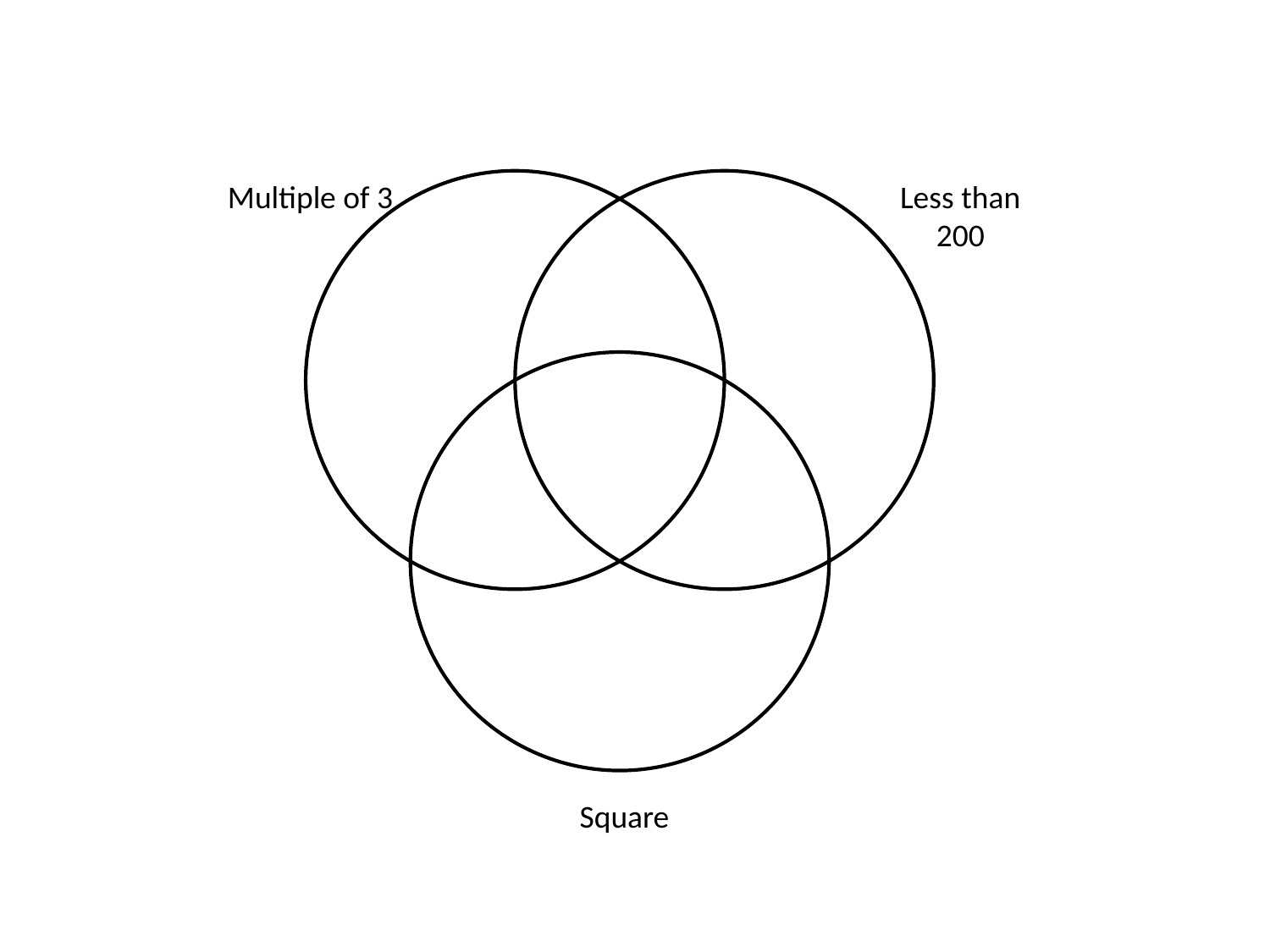

Multiple of 3

Less than 200
Square